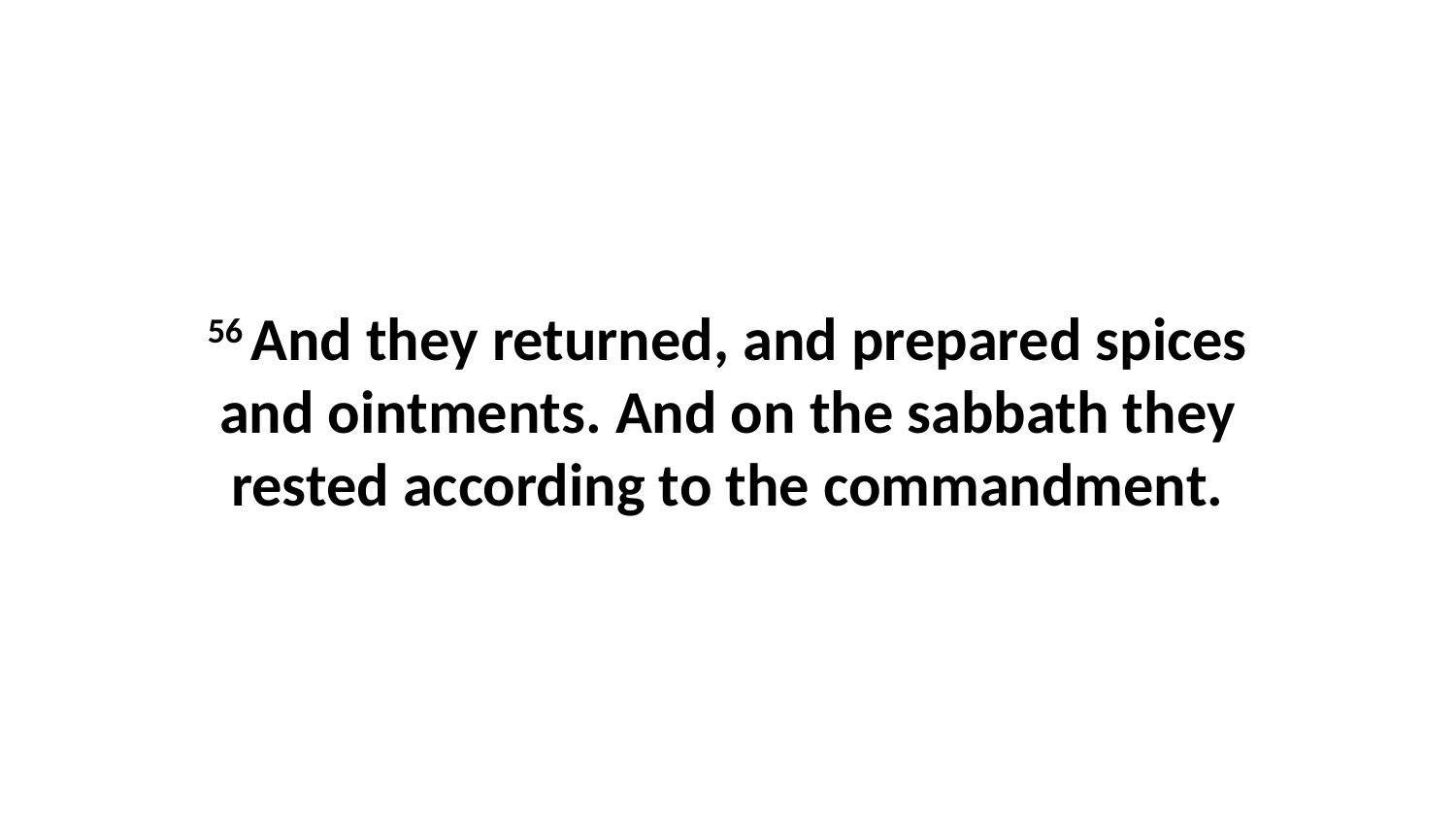

56 And they returned, and prepared spices and ointments. And on the sabbath they rested according to the commandment.